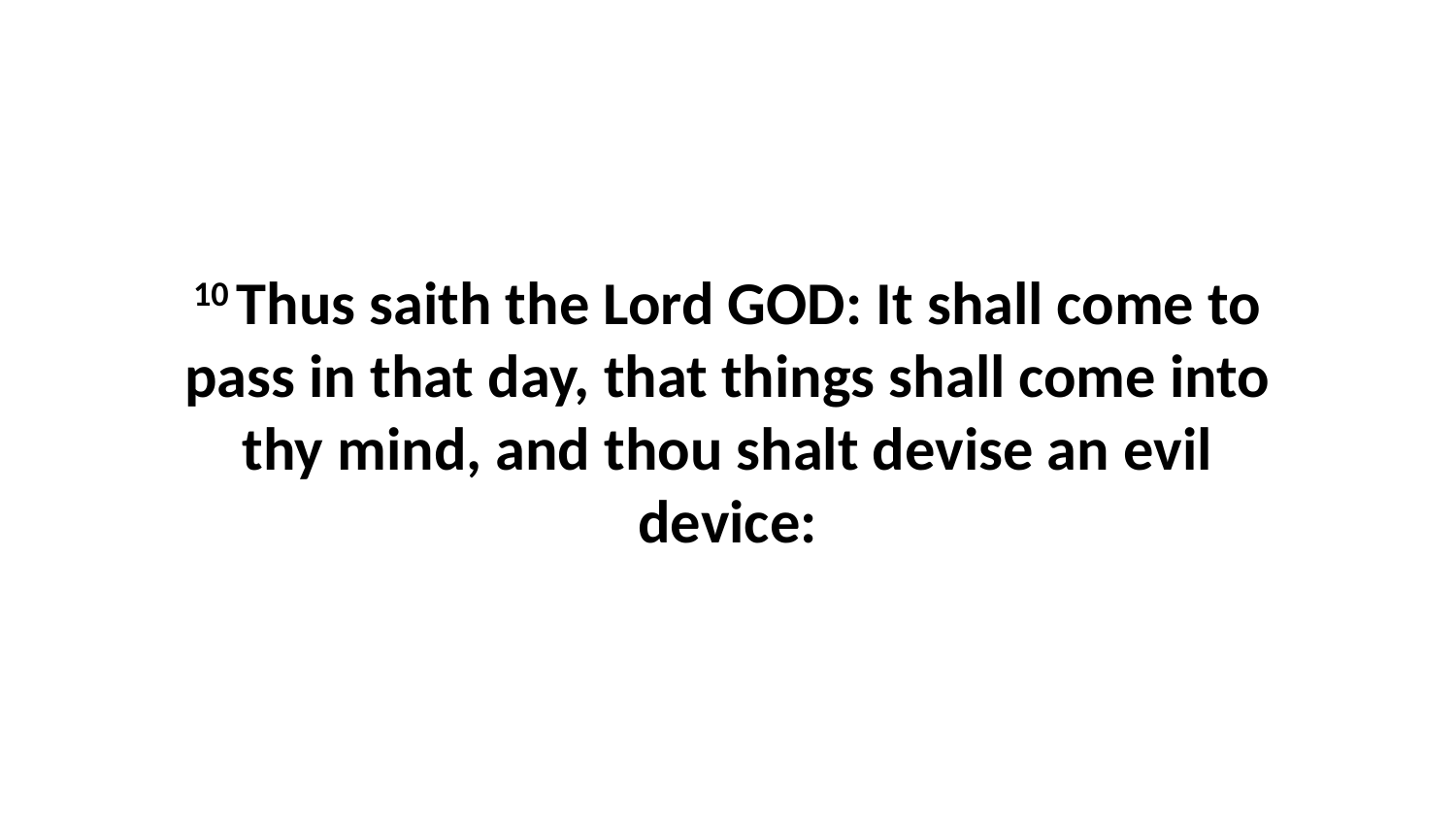

10 Thus saith the Lord GOD: It shall come to pass in that day, that things shall come into thy mind, and thou shalt devise an evil device: